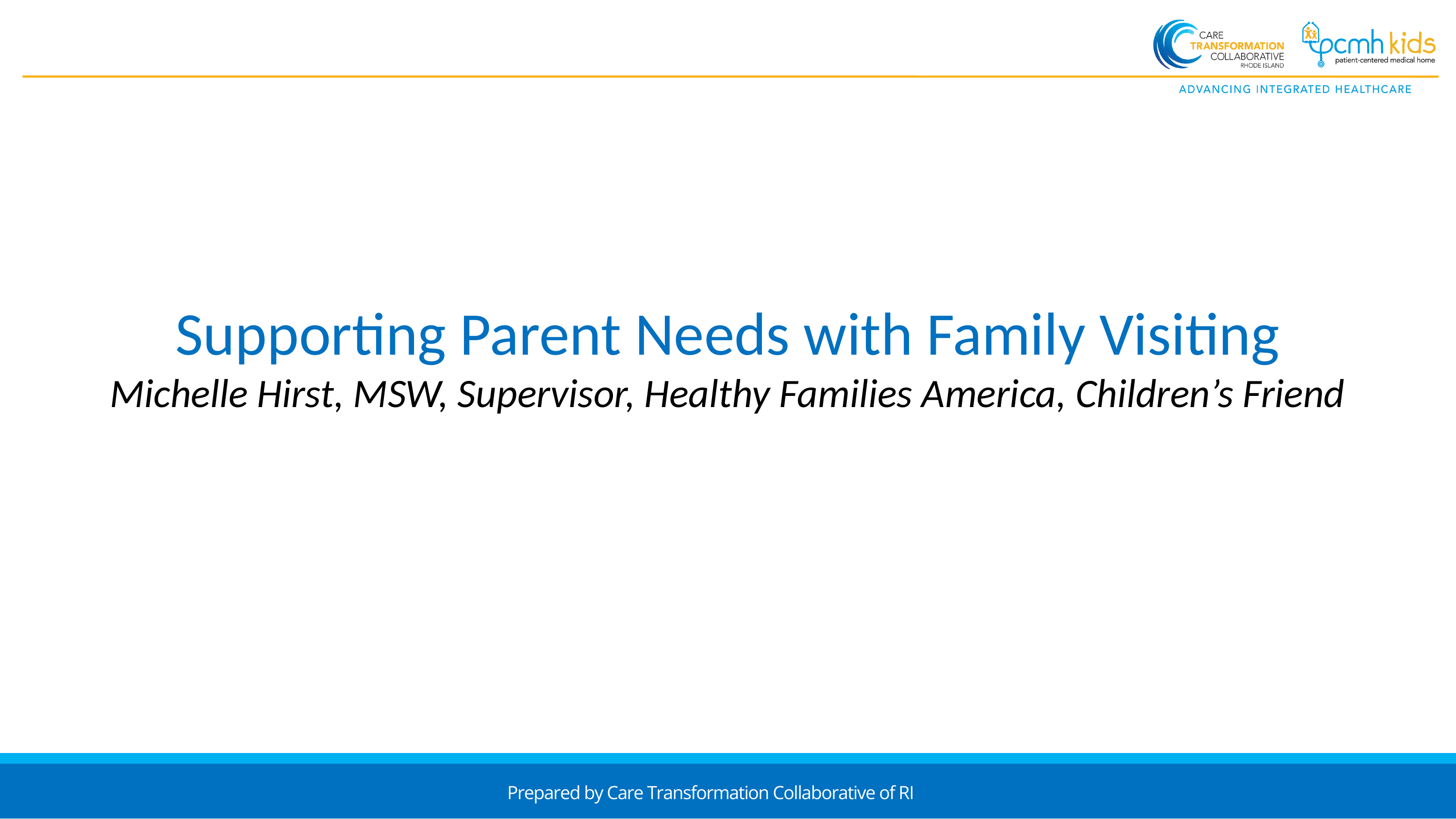

Supporting Parent Needs with Family Visiting
Michelle Hirst, MSW, Supervisor, Healthy Families America, Children’s Friend

Prepared by Care Transformation Collaborative of RI